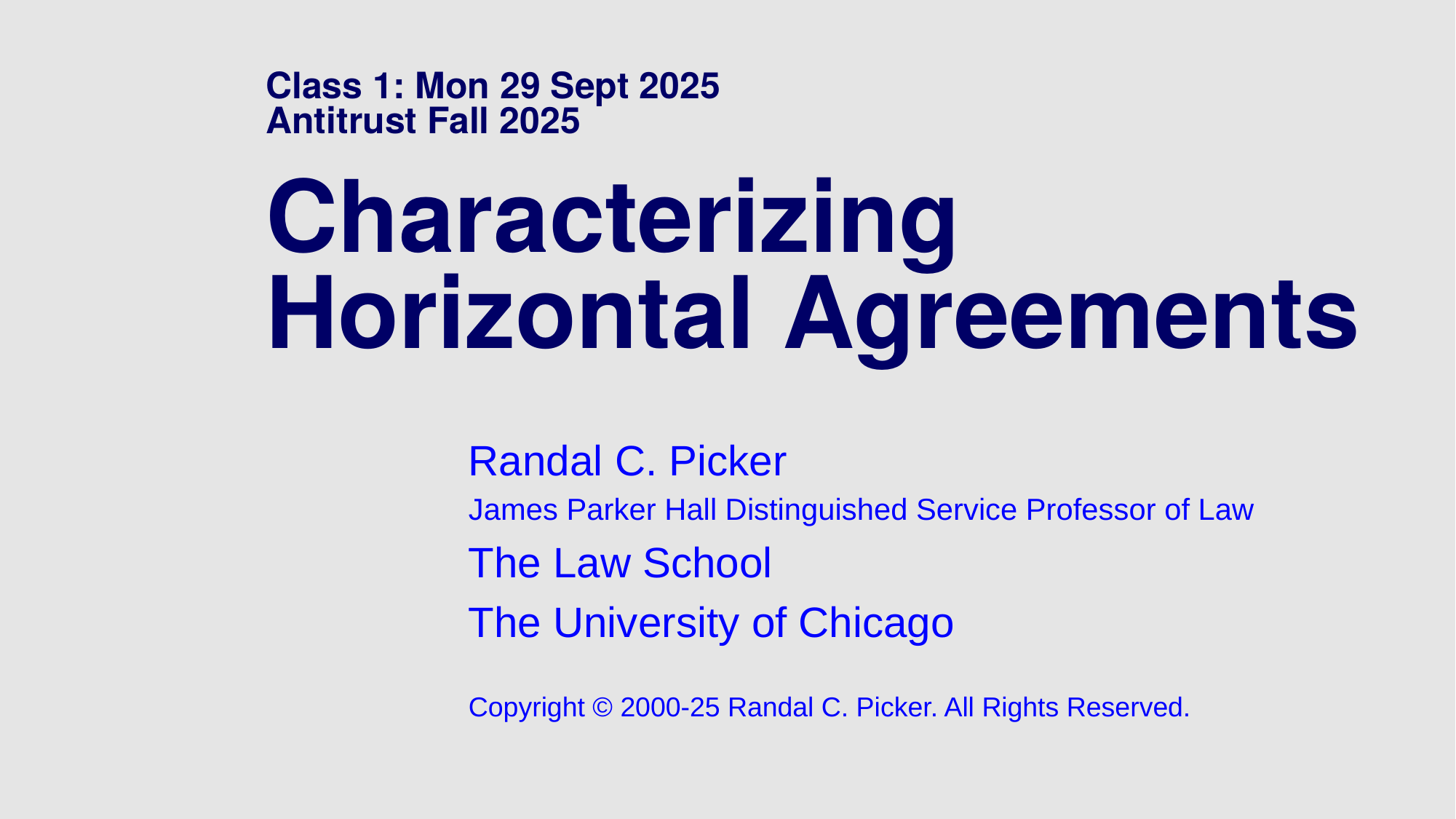

# Class 1: Mon 29 Sept 2025 Antitrust Fall 2025 Characterizing Horizontal Agreements
Randal C. Picker
James Parker Hall Distinguished Service Professor of Law
The Law School
The University of Chicago

Copyright © 2000-25 Randal C. Picker. All Rights Reserved.